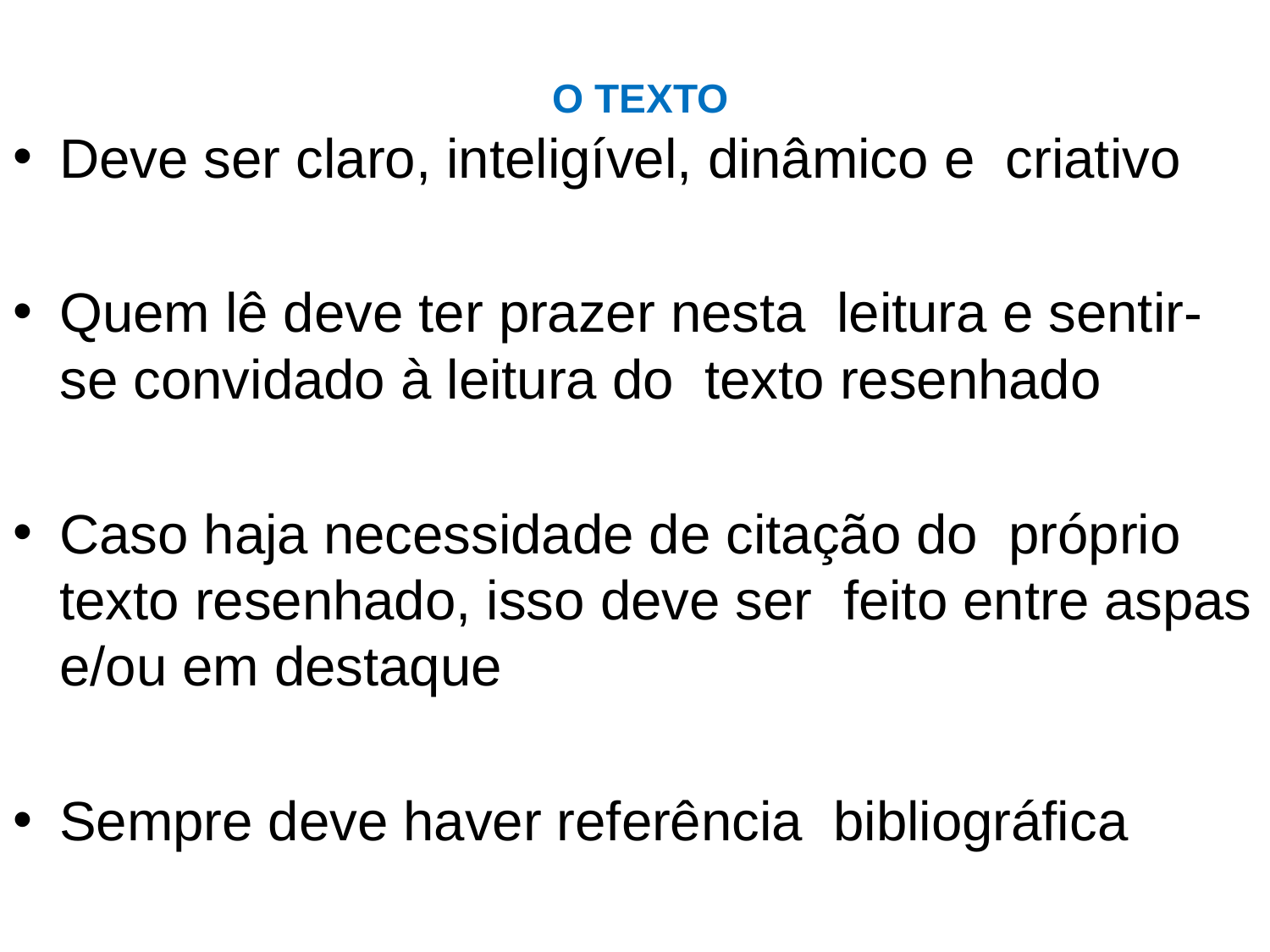

# O TEXTO
Deve ser claro, inteligível, dinâmico e  criativo

Quem lê deve ter prazer nesta  leitura e sentir-se convidado à leitura do  texto resenhado

Caso haja necessidade de citação do  próprio texto resenhado, isso deve ser  feito entre aspas e/ou em destaque

Sempre deve haver referência  bibliográfica